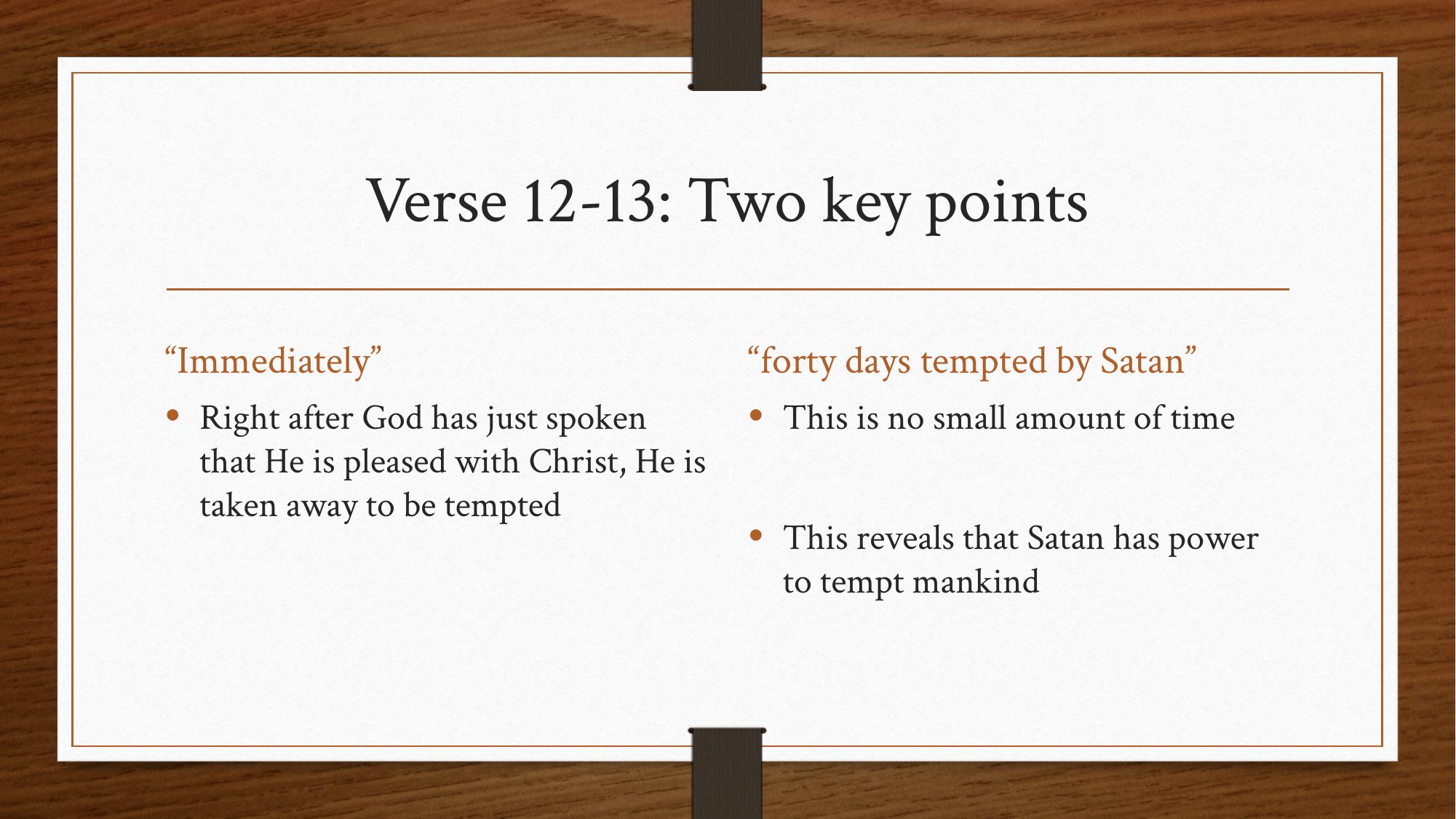

# Verse 12-13: Two key points
“Immediately”
“forty days tempted by Satan”
Right after God has just spoken that He is pleased with Christ, He is taken away to be tempted
This is no small amount of time

This reveals that Satan has power to tempt mankind